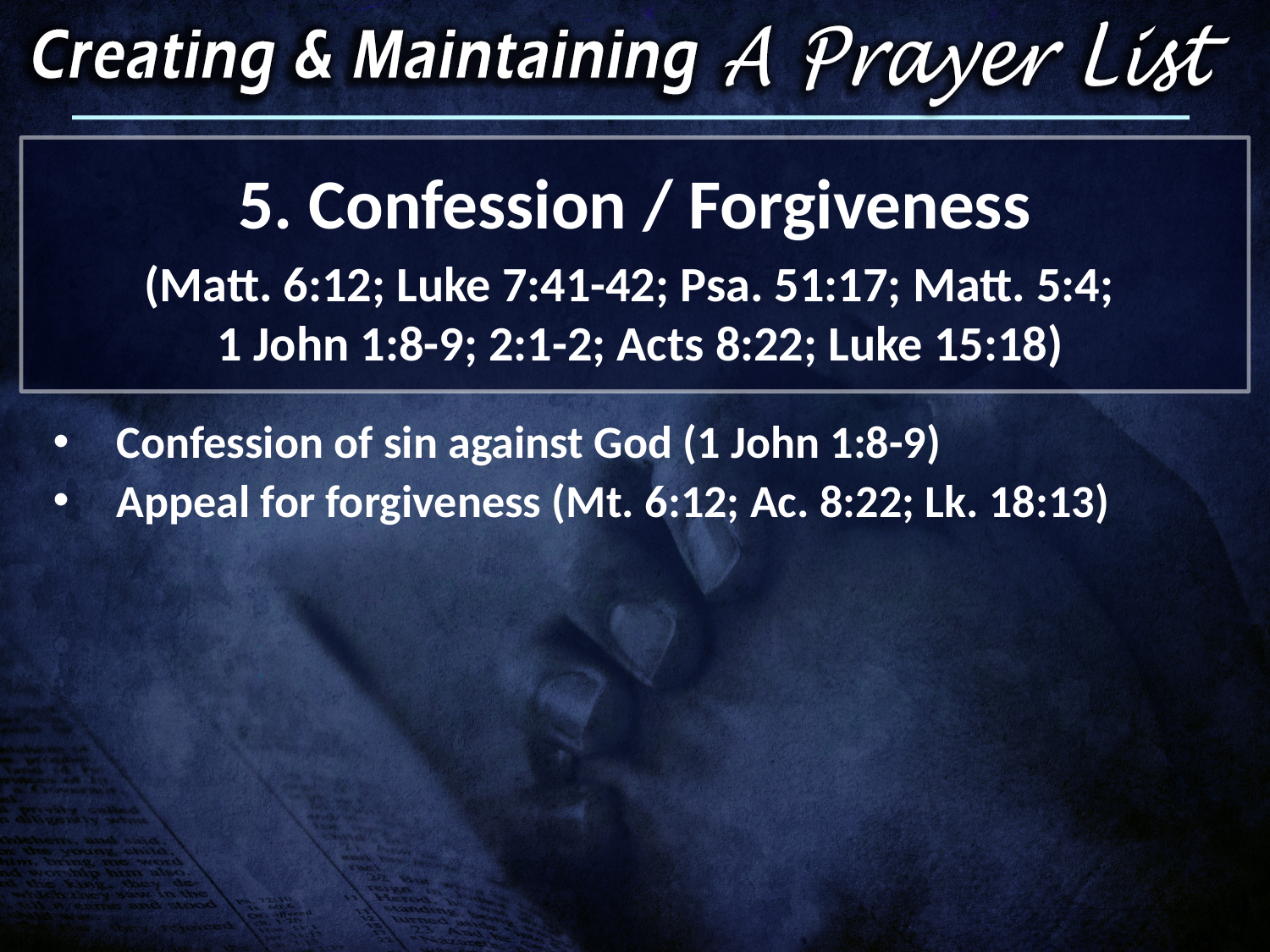

5. Confession / Forgiveness
(Matt. 6:12; Luke 7:41-42; Psa. 51:17; Matt. 5:4;
 1 John 1:8-9; 2:1-2; Acts 8:22; Luke 15:18)
Confession of sin against God (1 John 1:8-9)
Appeal for forgiveness (Mt. 6:12; Ac. 8:22; Lk. 18:13)